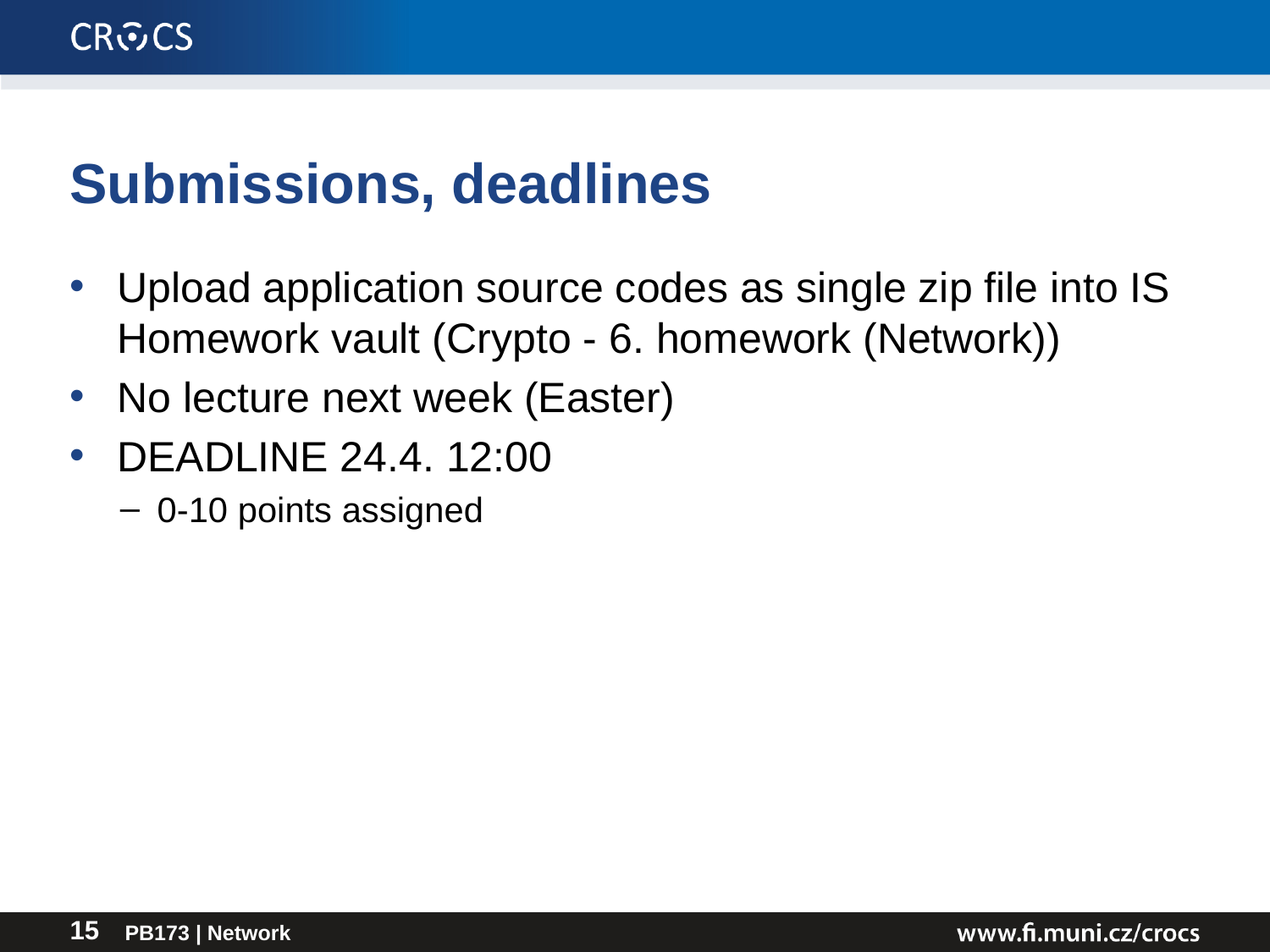

# Submissions, deadlines
Upload application source codes as single zip file into IS Homework vault (Crypto - 6. homework (Network))
No lecture next week (Easter)
DEADLINE 24.4. 12:00
0-10 points assigned
PB173 | Network
15